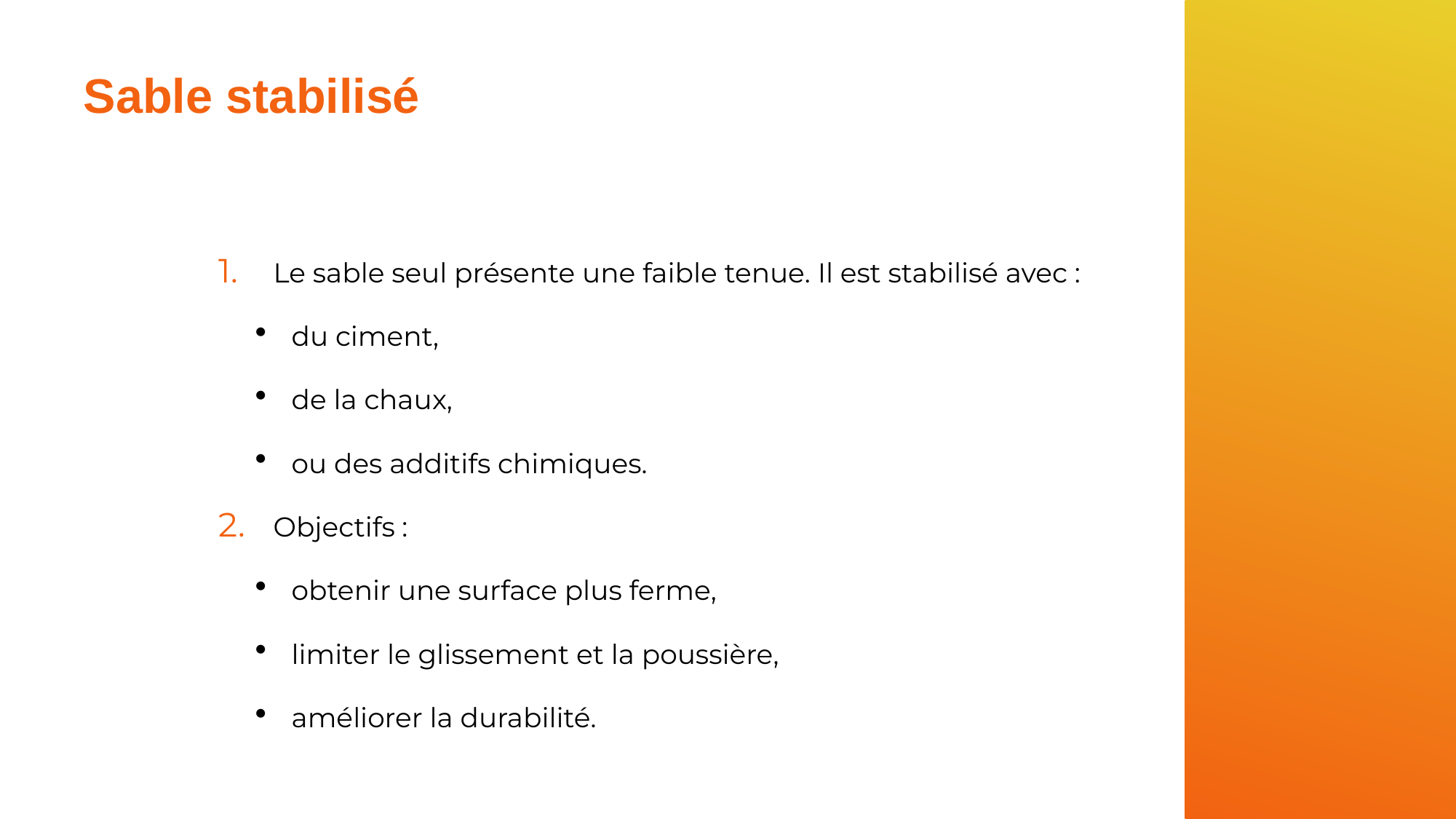

# Sable stabilisé
Le sable seul présente une faible tenue. Il est stabilisé avec :
du ciment,
de la chaux,
ou des additifs chimiques.
Objectifs :
obtenir une surface plus ferme,
limiter le glissement et la poussière,
améliorer la durabilité.